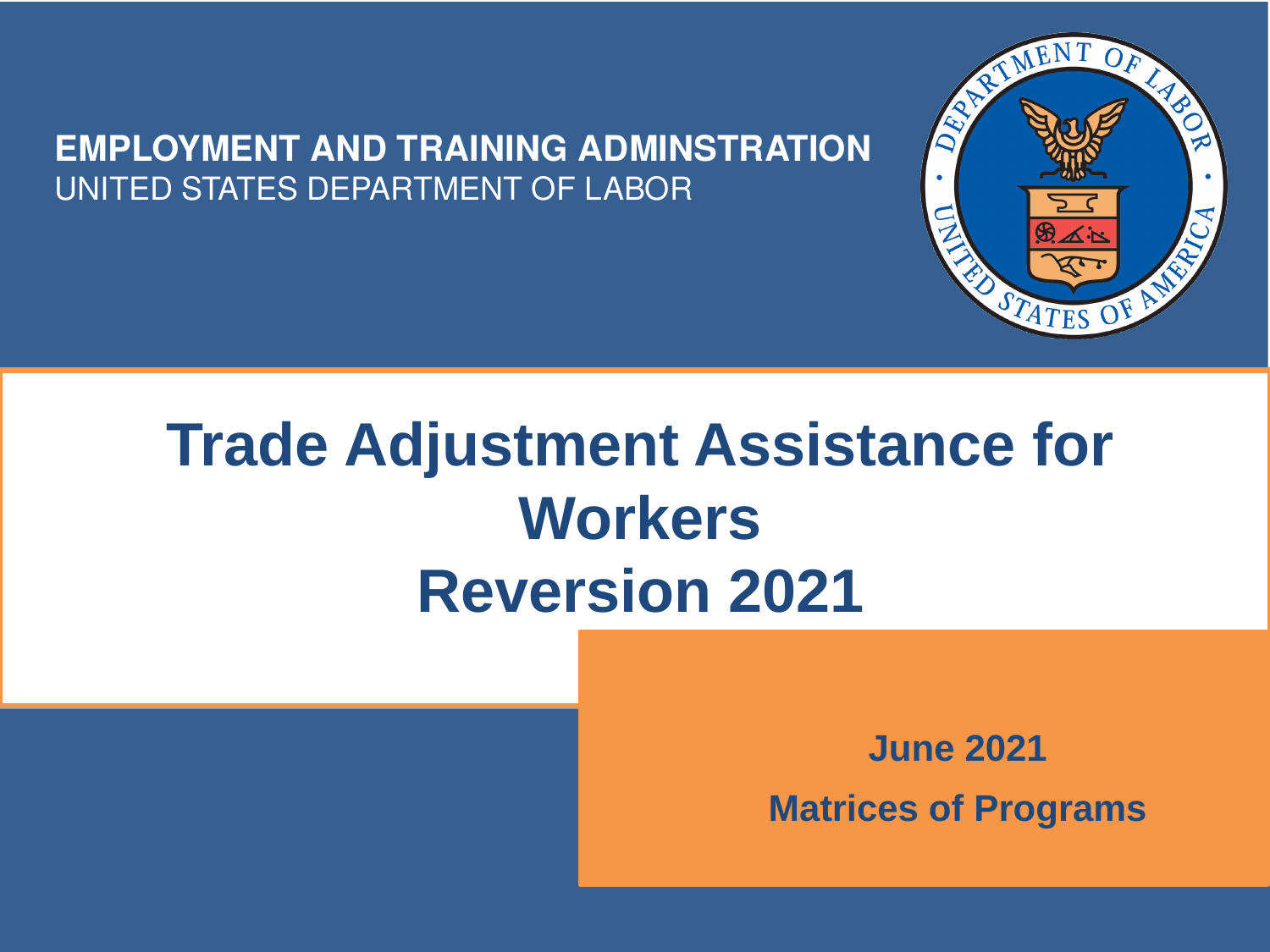

# Trade Adjustment Assistance for Workers Reversion 2021

June 2021
Matrices of Programs